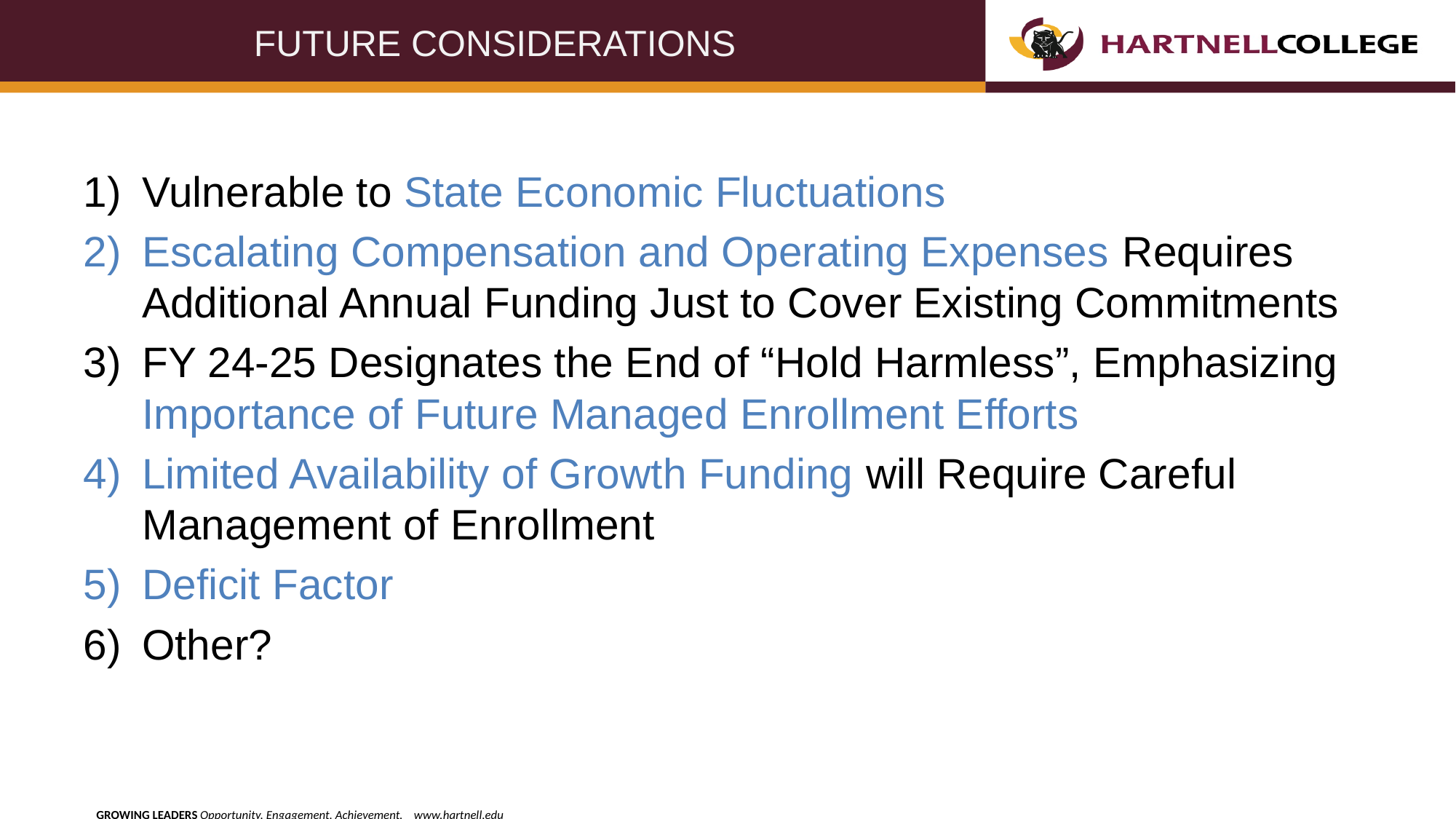

# FUTURE CONSIDERATIONS

Vulnerable to State Economic Fluctuations
Escalating Compensation and Operating Expenses Requires Additional Annual Funding Just to Cover Existing Commitments
FY 24-25 Designates the End of “Hold Harmless”, Emphasizing Importance of Future Managed Enrollment Efforts
Limited Availability of Growth Funding will Require Careful Management of Enrollment
Deficit Factor
Other?